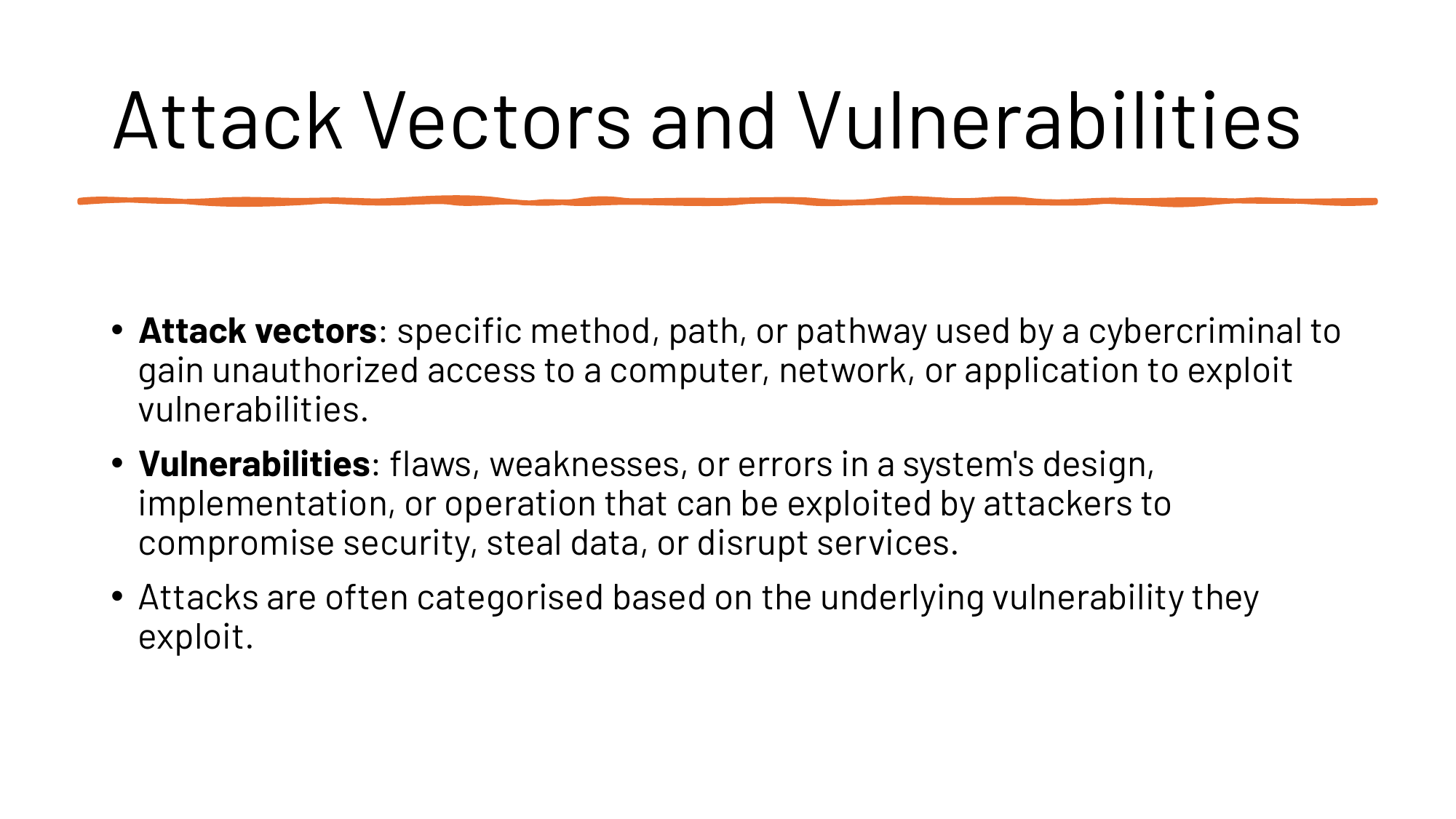

# Attack Vectors and Vulnerabilities

Attack vectors: specific method, path, or pathway used by a cybercriminal to gain unauthorized access to a computer, network, or application to exploit vulnerabilities.
Vulnerabilities: flaws, weaknesses, or errors in a system's design, implementation, or operation that can be exploited by attackers to compromise security, steal data, or disrupt services.
Attacks are often categorised based on the underlying vulnerability they exploit.
4